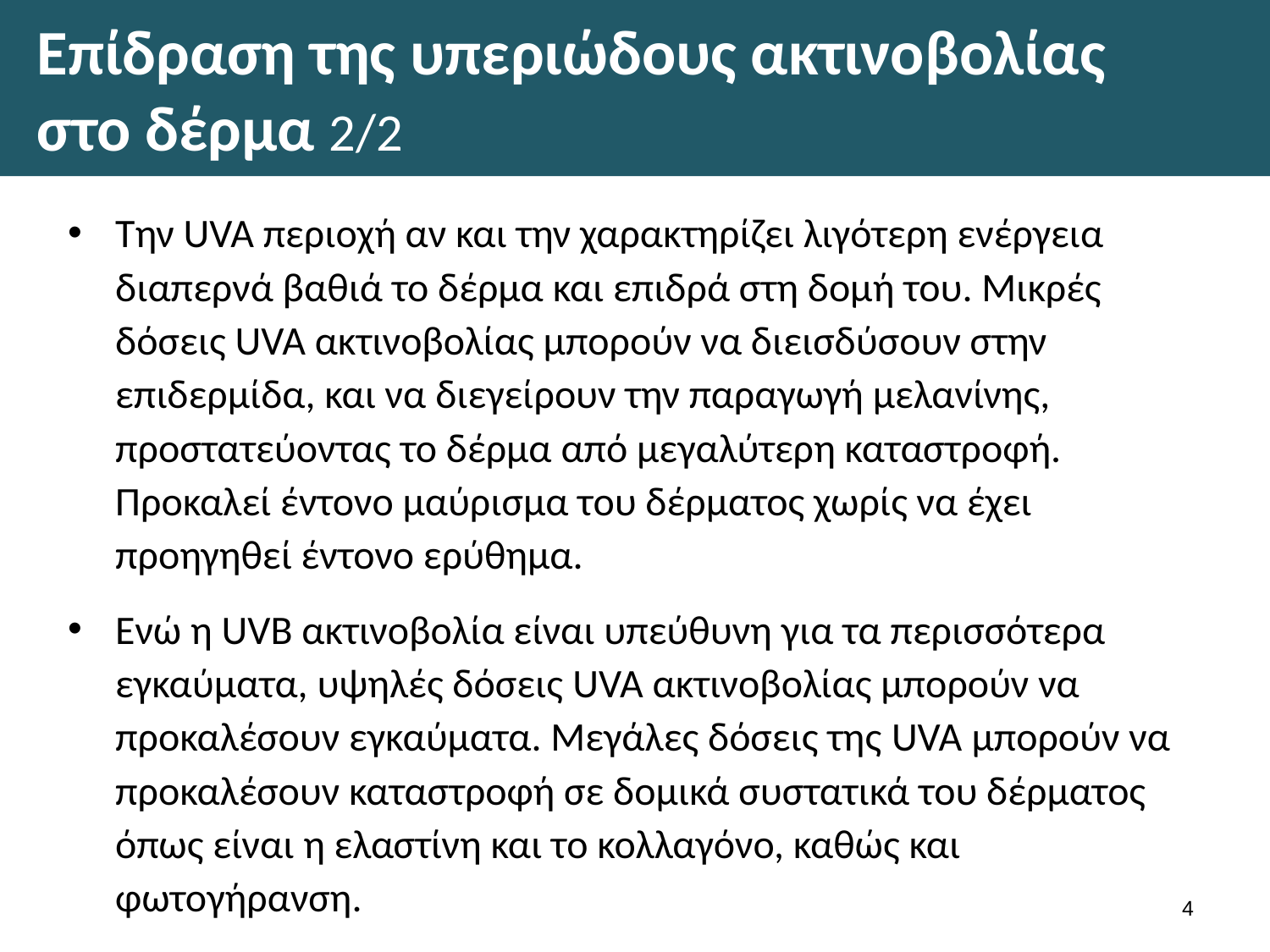

# Επίδραση της υπεριώδους ακτινοβολίας στο δέρμα 2/2
Την UVA περιοχή αν και την χαρακτηρίζει λιγότερη ενέργεια διαπερνά βαθιά το δέρμα και επιδρά στη δομή του. Μικρές δόσεις UVA ακτινοβολίας μπορούν να διεισδύσουν στην επιδερμίδα, και να διεγείρουν την παραγωγή μελανίνης, προστατεύοντας το δέρμα από μεγαλύτερη καταστροφή. Προκαλεί έντονο μαύρισμα του δέρματος χωρίς να έχει προηγηθεί έντονο ερύθημα.
Ενώ η UVB ακτινοβολία είναι υπεύθυνη για τα περισσότερα εγκαύματα, υψηλές δόσεις UVA ακτινοβολίας μπορούν να προκαλέσουν εγκαύματα. Μεγάλες δόσεις της UVA μπορούν να προκαλέσουν καταστροφή σε δομικά συστατικά του δέρματος όπως είναι η ελαστίνη και το κολλαγόνο, καθώς και φωτογήρανση.

4